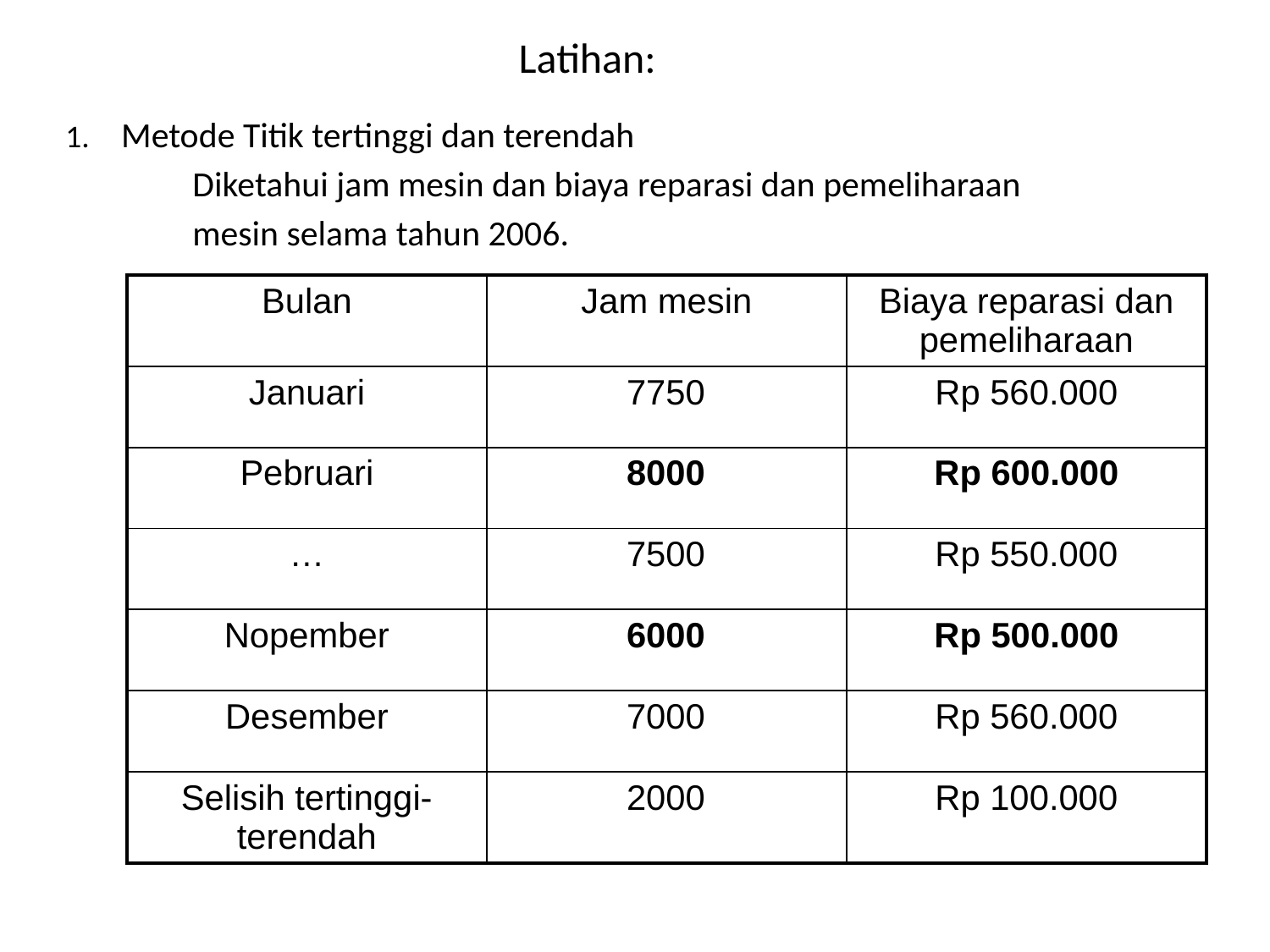

# Latihan:
	Metode Titik tertinggi dan terendah
	Diketahui jam mesin dan biaya reparasi dan pemeliharaan
	mesin selama tahun 2006.

| Bulan | Jam mesin | Biaya reparasi dan pemeliharaan |
| --- | --- | --- |
| Januari | 7750 | Rp 560.000 |
| Pebruari | 8000 | Rp 600.000 |
| … | 7500 | Rp 550.000 |
| Nopember | 6000 | Rp 500.000 |
| Desember | 7000 | Rp 560.000 |
| Selisih tertinggi-terendah | 2000 | Rp 100.000 |